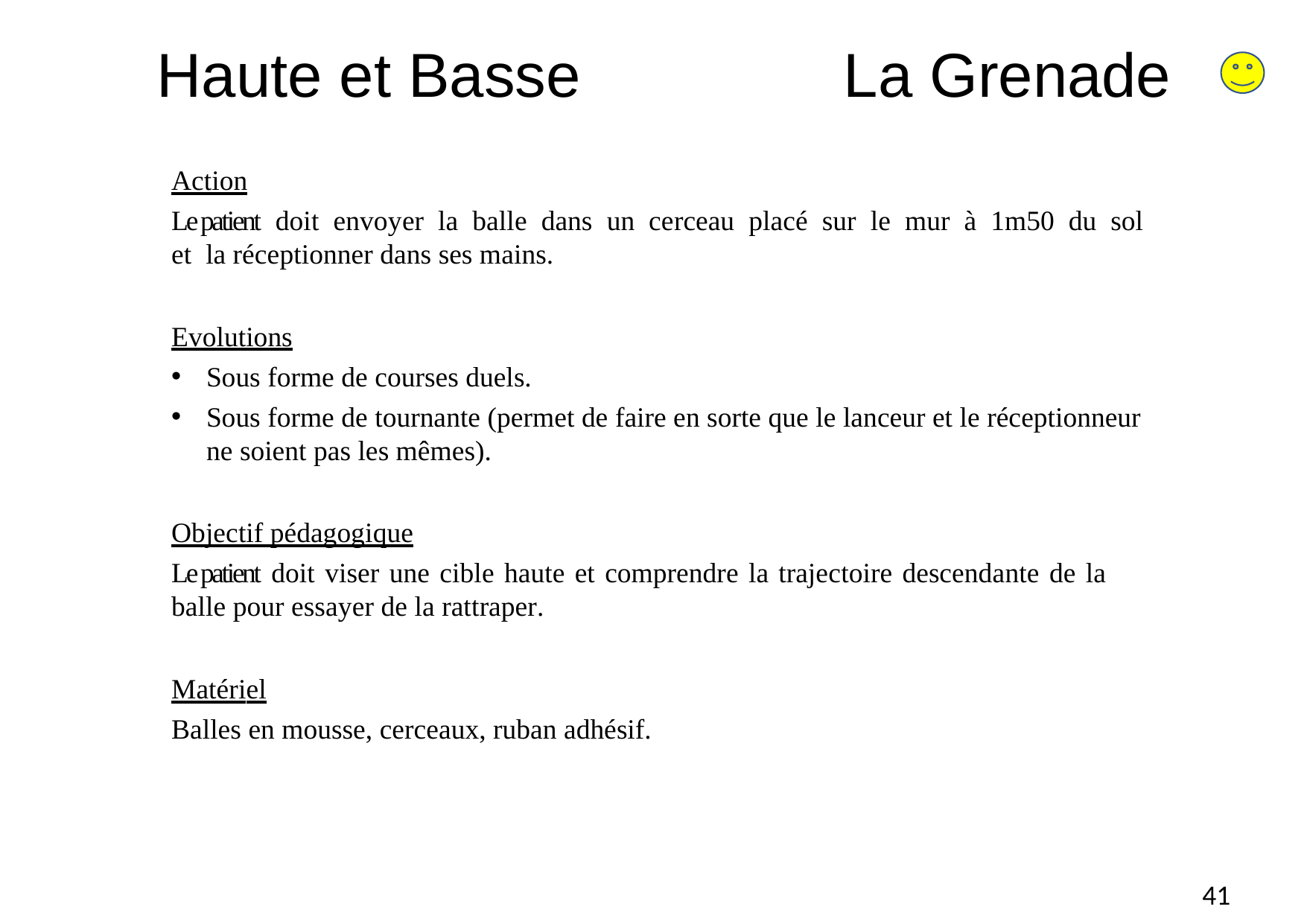

# Haute et Basse
La Grenade

Action
Le patient  doit  envoyer  la  balle  dans  un  cerceau  placé  sur  le  mur  à  1m50  du  sol  et  la réceptionner dans ses mains.

Evolutions
Sous forme de courses duels.
Sous forme de tournante (permet de faire en sorte que le lanceur et le réceptionneur ne soient pas les mêmes).

Objectif pédagogique
Le patient doit viser une cible haute et comprendre la trajectoire descendante de la balle pour essayer de la rattraper.

Matériel
Balles en mousse, cerceaux, ruban adhésif.
41